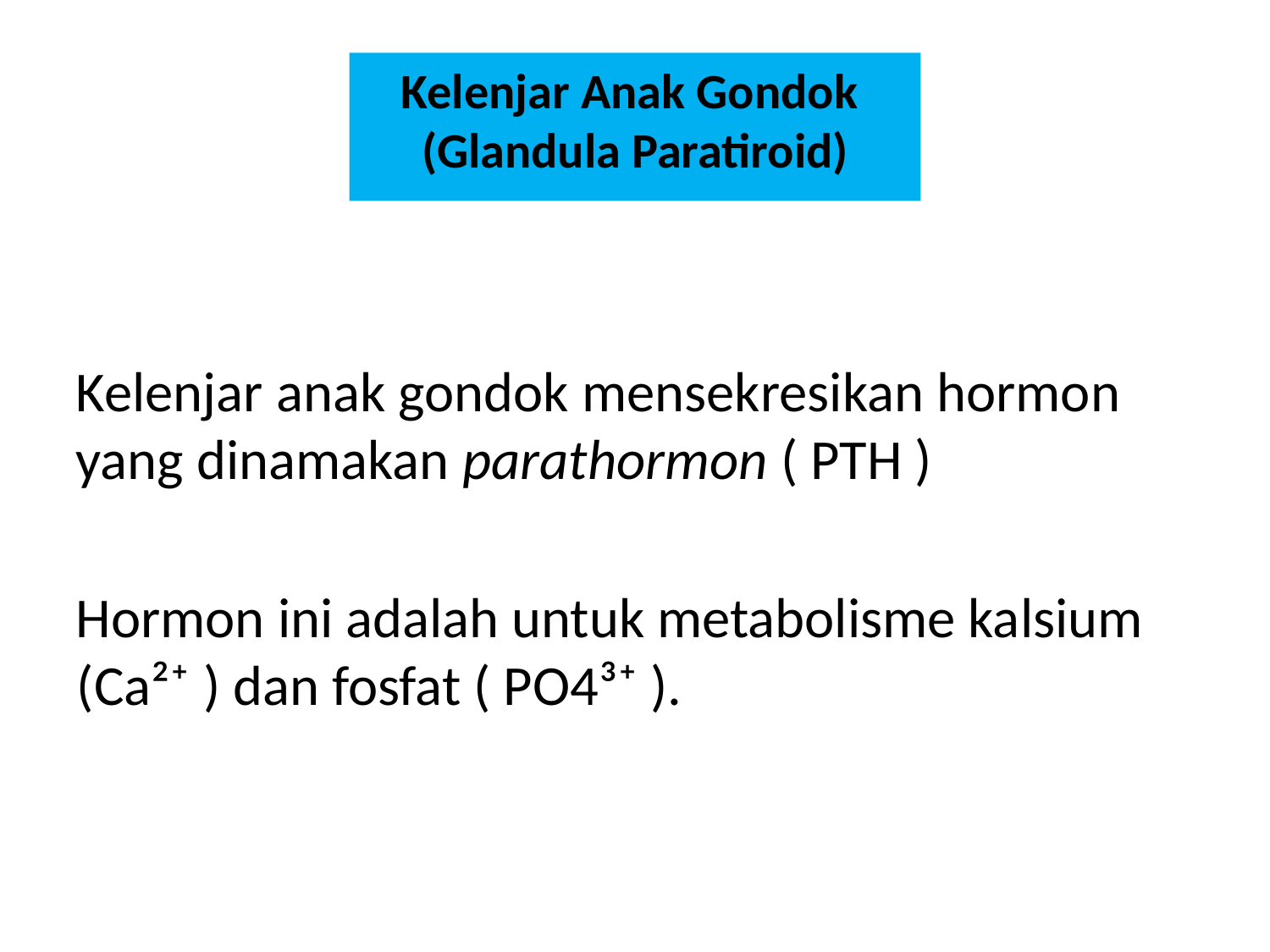

# Kelenjar Anak Gondok (Glandula Paratiroid)
Kelenjar anak gondok mensekresikan hormon yang dinamakan parathormon ( PTH )

Hormon ini adalah untuk metabolisme kalsium (Ca²⁺ ) dan fosfat ( PO4³⁺ ).